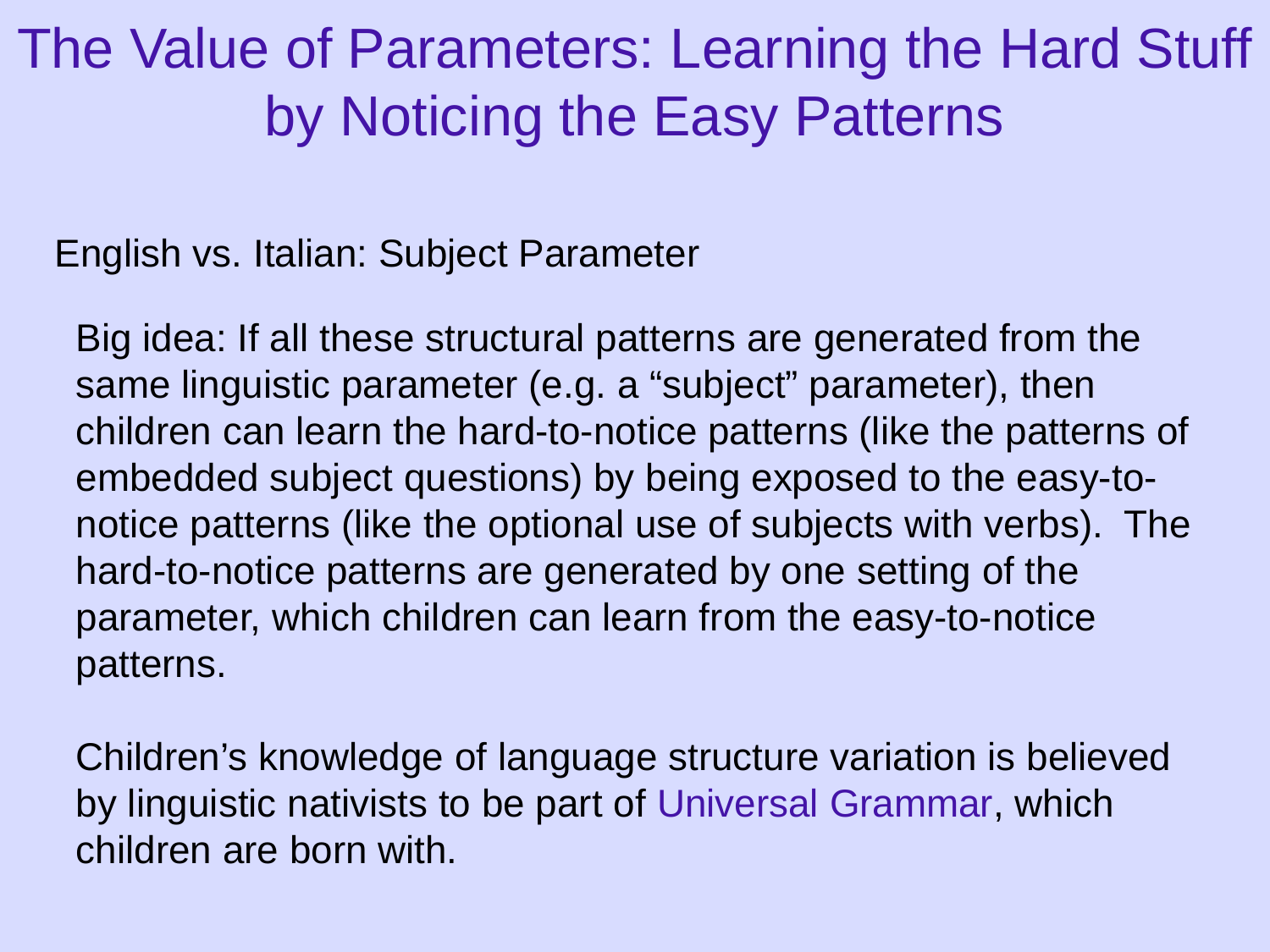

# The Value of Parameters: Learning the Hard Stuff by Noticing the Easy Patterns
English vs. Italian: Subject Parameter
Big idea: If all these structural patterns are generated from the same linguistic parameter (e.g. a “subject” parameter), then children can learn the hard-to-notice patterns (like the patterns of embedded subject questions) by being exposed to the easy-to-notice patterns (like the optional use of subjects with verbs).  The hard-to-notice patterns are generated by one setting of the parameter, which children can learn from the easy-to-notice patterns.

Children’s knowledge of language structure variation is believed by linguistic nativists to be part of Universal Grammar, which children are born with.